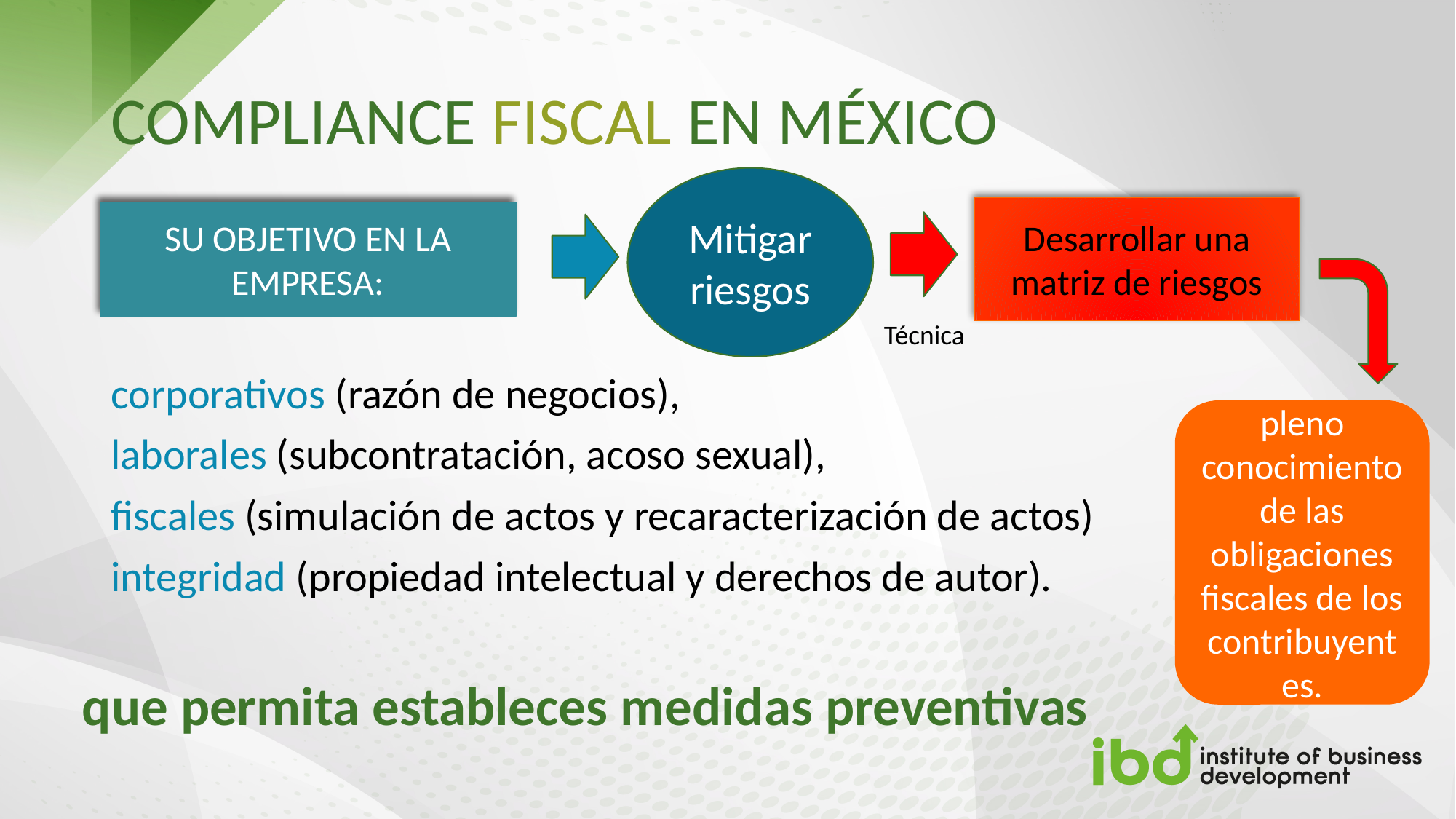

# COMPLIANCE FISCAL EN MÉXICO
Mitigar riesgos
Desarrollar una matriz de riesgos
SU OBJETIVO EN LA EMPRESA:

Técnica
corporativos (razón de negocios),
laborales (subcontratación, acoso sexual),
fiscales (simulación de actos y recaracterización de actos)
integridad (propiedad intelectual y derechos de autor).
pleno conocimiento de las obligaciones fiscales de los contribuyentes.
que permita estableces medidas preventivas